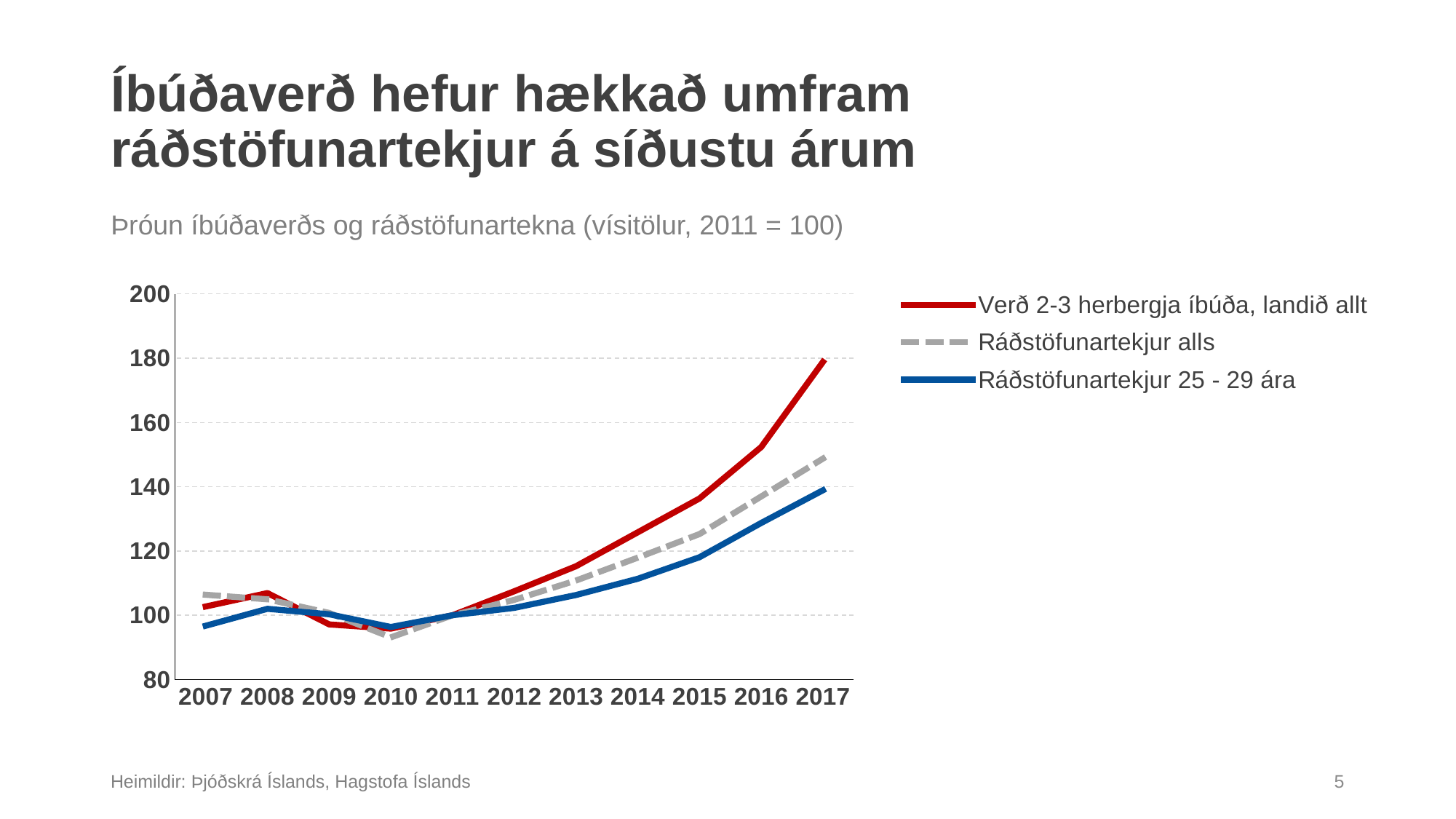

# Íbúðaverð hefur hækkað umfram ráðstöfunartekjur á síðustu árum
Þróun íbúðaverðs og ráðstöfunartekna (vísitölur, 2011 = 100)

### Chart

| Category | Verð 2-3 herbergja íbúða, landið allt | Ráðstöfunartekjur alls | Ráðstöfunartekjur 25 - 29 ára |
|---|---|---|---|
| 2007 | 102.71463084354254 | 106.3731170336037 | 96.72192916352675 |
| 2008 | 106.89606793698844 | 104.95944380069524 | 101.99698568198944 |
| 2009 | 97.14218619624454 | 100.71842410196987 | 100.30143180105502 |
| 2010 | 95.82887800785326 | 93.117033603708 | 96.345139412208 |
| 2011 | 100.0 | 100.0 | 100.0 |
| 2012 | 107.46385803737542 | 104.79721900347624 | 102.29841748304447 |
| 2013 | 115.2537905880073 | 110.79953650057936 | 106.29238884702336 |
| 2014 | 125.80283782646049 | 117.91425260718424 | 111.34137151469481 |
| 2015 | 136.3526607305056 | 125.26071842410198 | 118.04822908816881 |
| 2016 | 152.35065000511955 | 136.96407879490152 | 128.71137905048982 |
| 2017 | 178.82381062592282 | 148.7369640787949 | 138.88470233609647 |
5
Heimildir: Þjóðskrá Íslands, Hagstofa Íslands